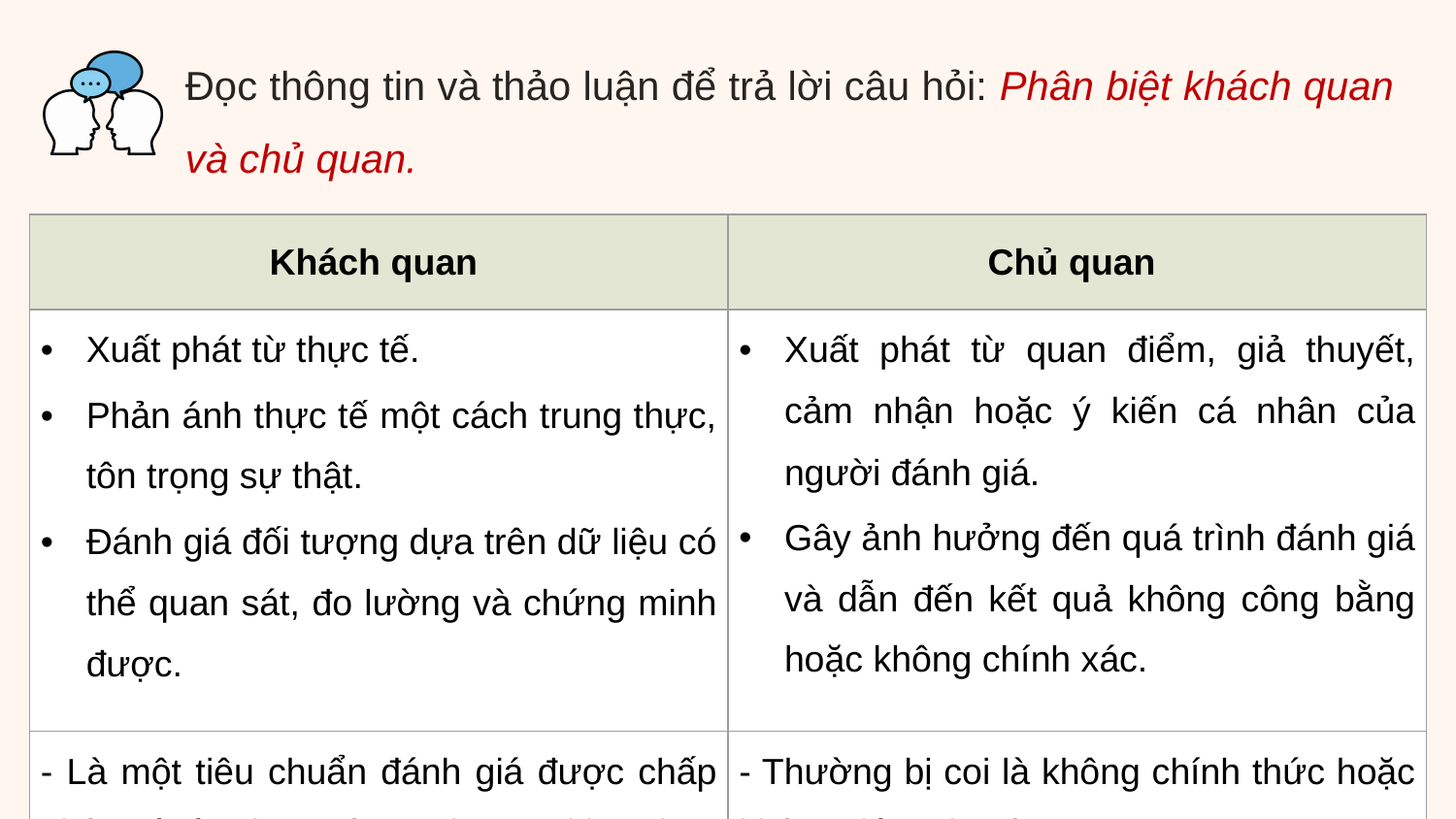

Đọc thông tin và thảo luận để trả lời câu hỏi: Phân biệt khách quan và chủ quan.

| Khách quan | Chủ quan |
| --- | --- |
| Xuất phát từ thực tế. Phản ánh thực tế một cách trung thực, tôn trọng sự thật. Đánh giá đối tượng dựa trên dữ liệu có thể quan sát, đo lường và chứng minh được. | Xuất phát từ quan điểm, giả thuyết, cảm nhận hoặc ý kiến cá nhân của người đánh giá. Gây ảnh hưởng đến quá trình đánh giá và dẫn đến kết quả không công bằng hoặc không chính xác. |
| - Là một tiêu chuẩn đánh giá được chấp nhận và áp dụng rộng rãi trong khoa học và công việc. | - Thường bị coi là không chính thức hoặc không đáng tin cậy. |